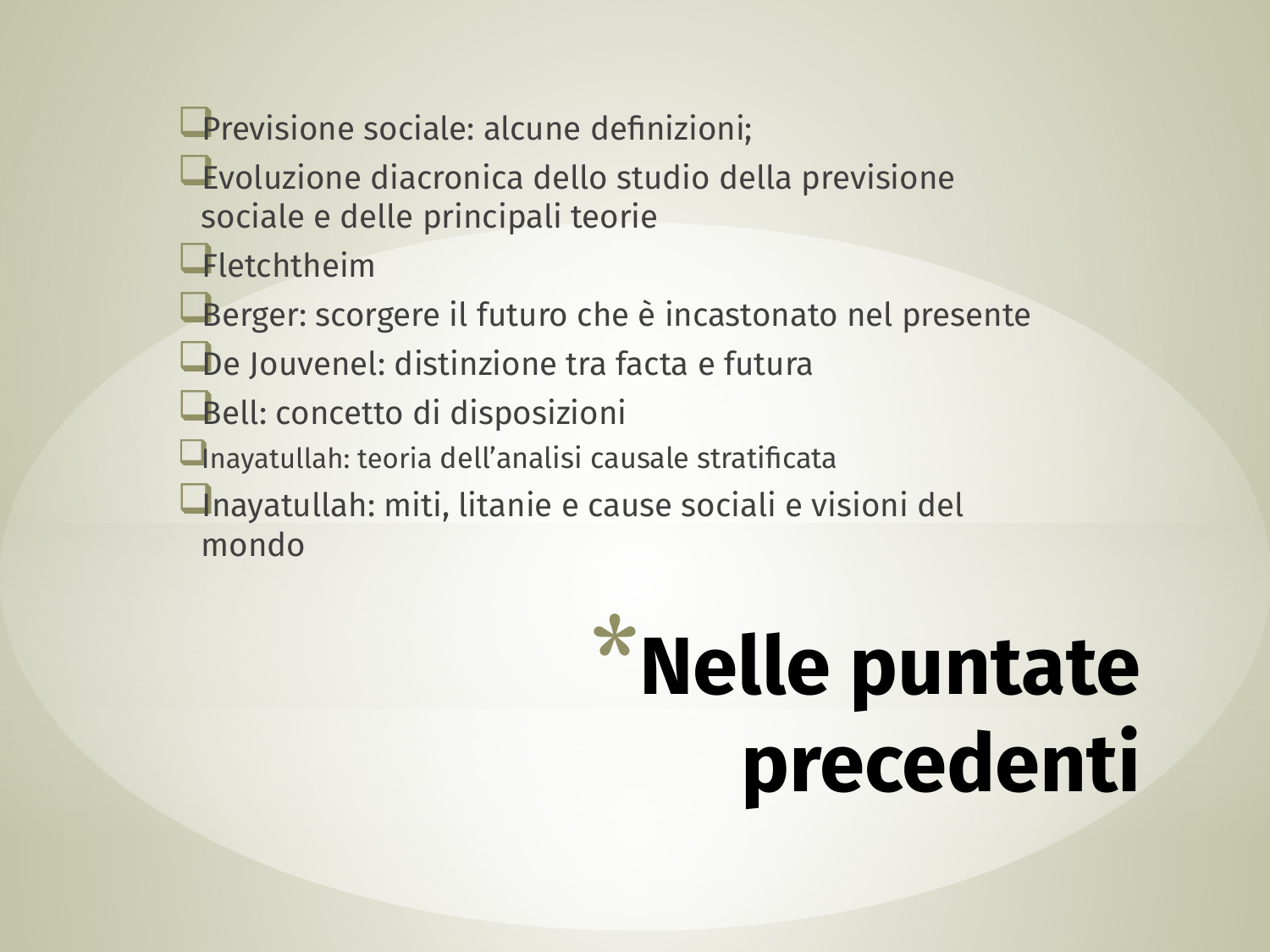

Previsione sociale: alcune definizioni;
Evoluzione diacronica dello studio della previsione sociale e delle principali teorie
Fletchtheim
Berger: scorgere il futuro che è incastonato nel presente
De Jouvenel: distinzione tra facta e futura
Bell: concetto di disposizioni
Inayatullah: teoria dell’analisi causale stratificata
Inayatullah: miti, litanie e cause sociali e visioni del mondo

# Nelle puntate precedenti